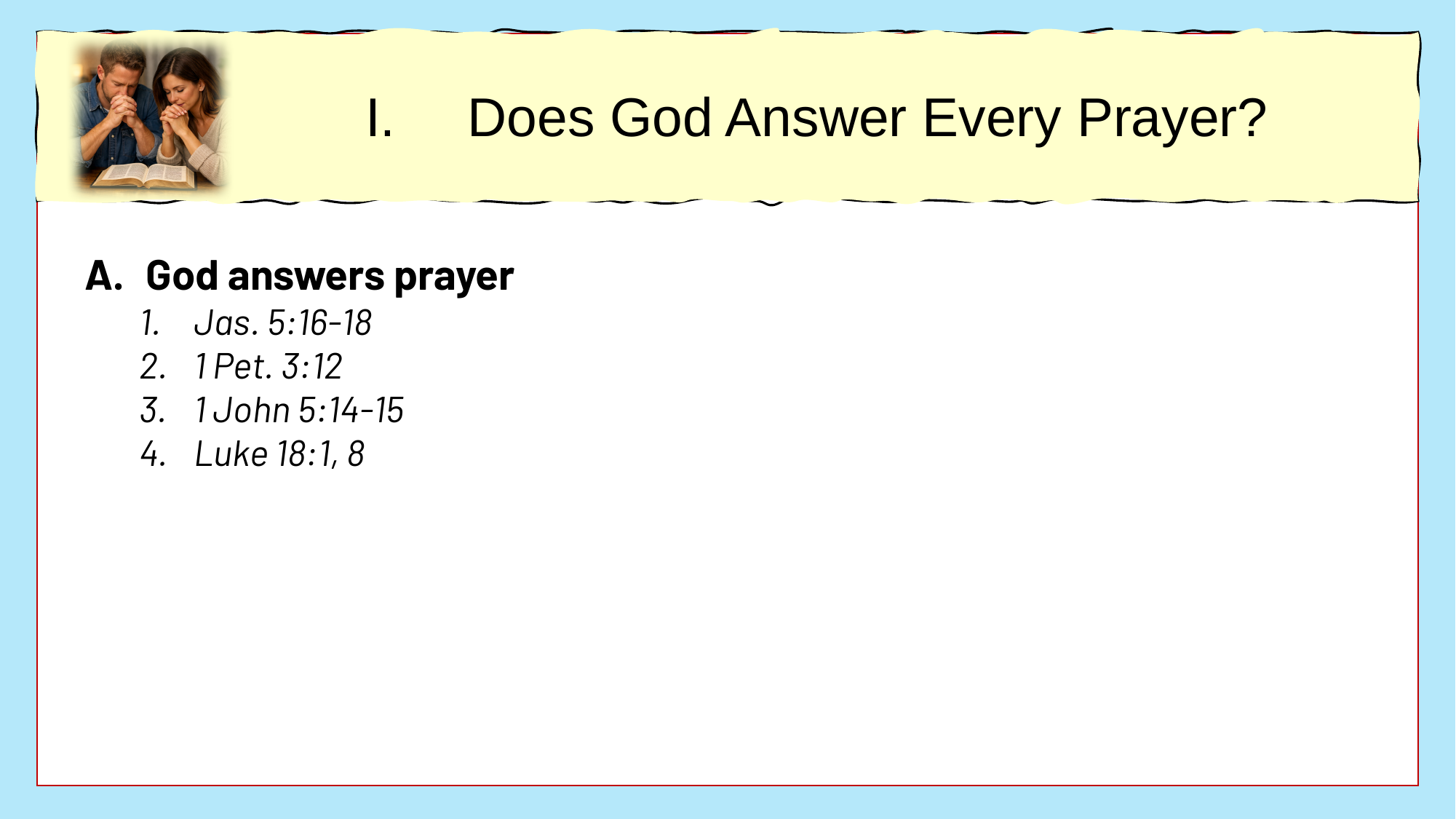

Does God Answer Every Prayer?
God answers prayer
Jas. 5:16-18
1 Pet. 3:12
1 John 5:14-15
Luke 18:1, 8